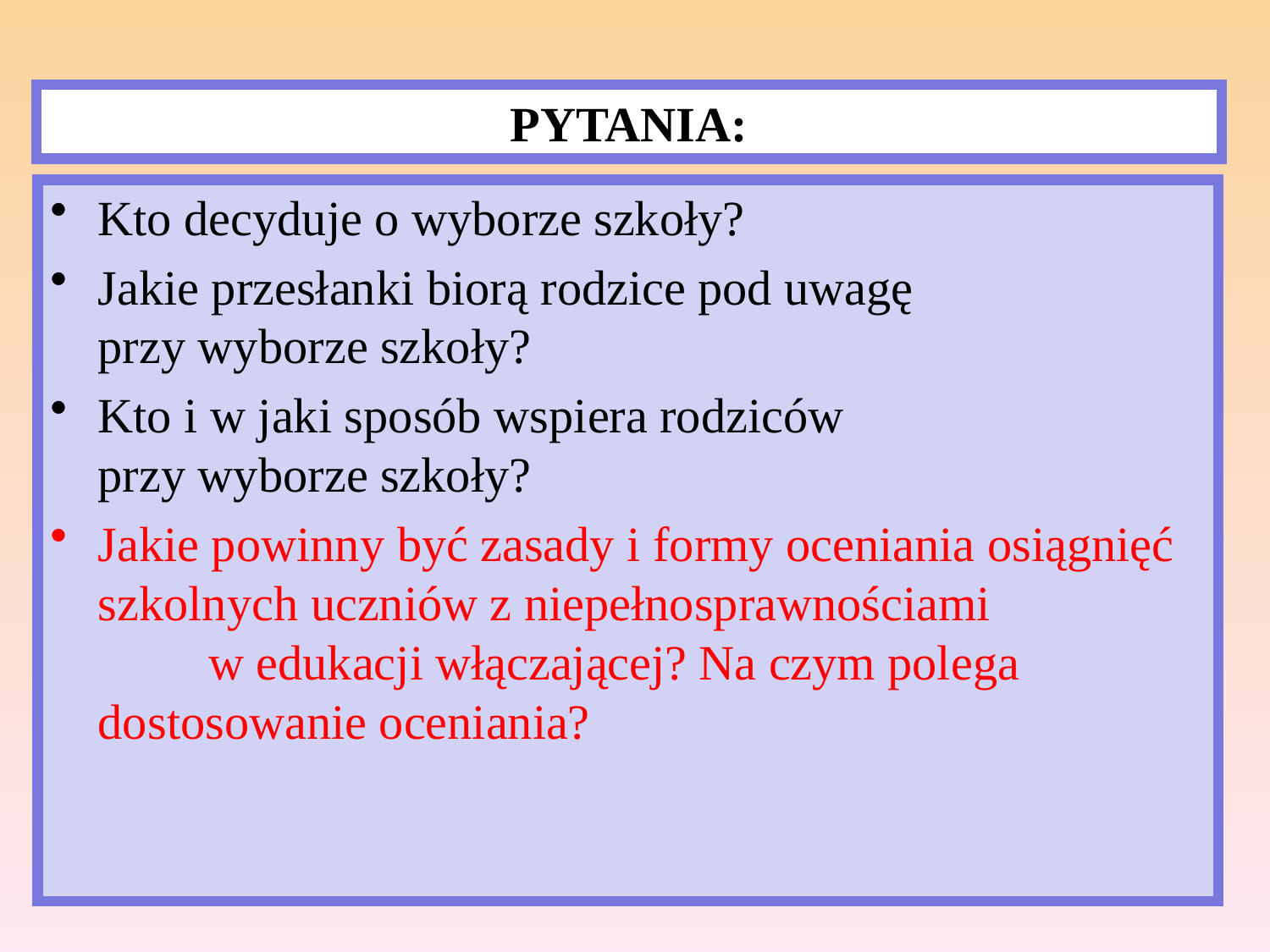

# PYTANIA:
Kto decyduje o wyborze szkoły?
Jakie przesłanki biorą rodzice pod uwagę                   przy wyborze szkoły?
Kto i w jaki sposób wspiera rodziców                       przy wyborze szkoły?
Jakie powinny być zasady i formy oceniania osiągnięć szkolnych uczniów z niepełnosprawnościami                           w edukacji włączającej? Na czym polega dostosowanie oceniania?